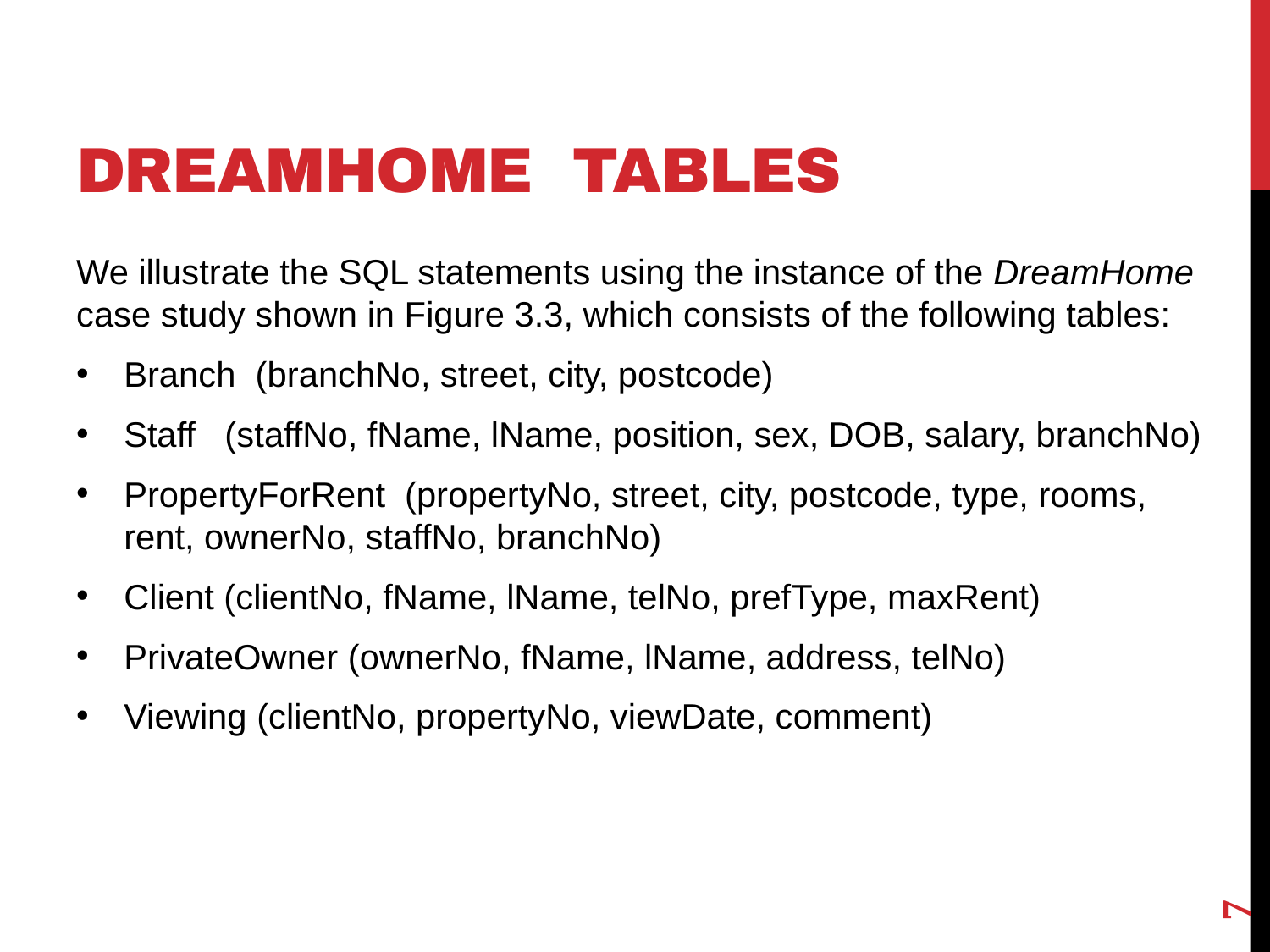

# DREAMHOME  TABLES
We illustrate the SQL statements using the instance of the DreamHome case study shown in Figure 3.3, which consists of the following tables:
Branch  (branchNo, street, city, postcode)
Staff   (staffNo, fName, lName, position, sex, DOB, salary, branchNo)
PropertyForRent  (propertyNo, street, city, postcode, type, rooms, rent, ownerNo, staffNo, branchNo)
Client (clientNo, fName, lName, telNo, prefType, maxRent)
PrivateOwner (ownerNo, fName, lName, address, telNo)
Viewing (clientNo, propertyNo, viewDate, comment)
7